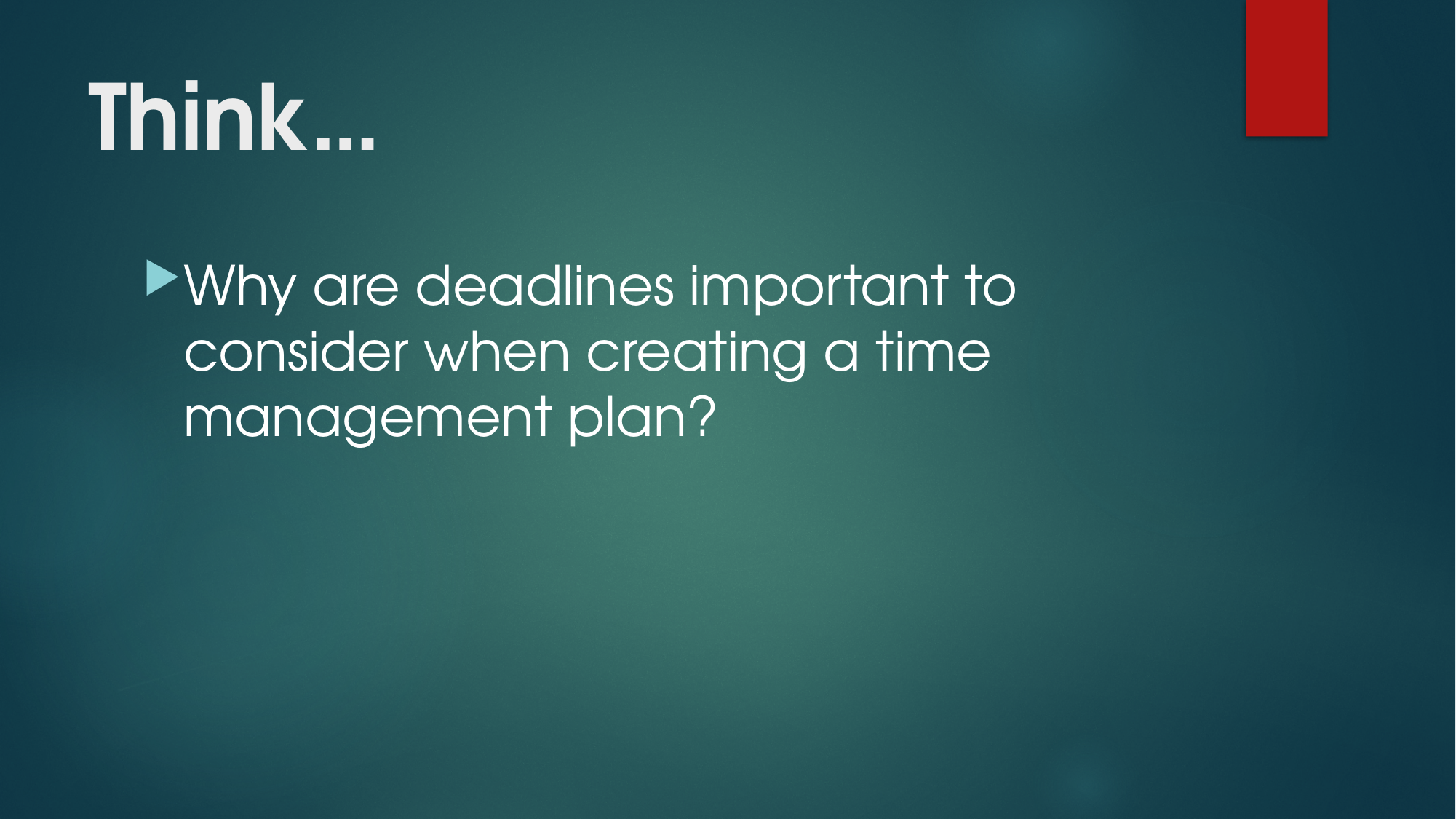

# Think…
Why are deadlines important to consider when creating a time management plan?